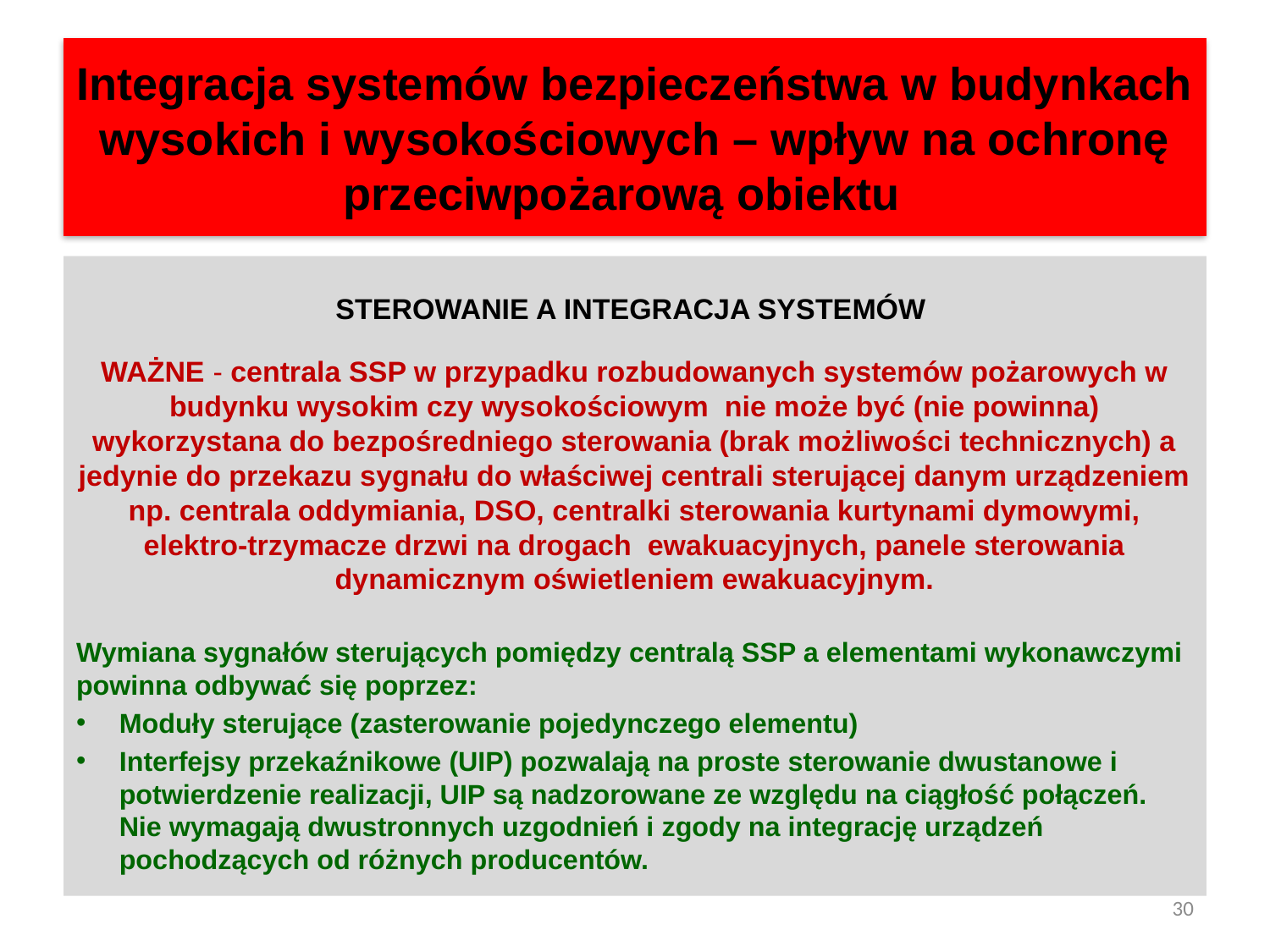

# Integracja systemów bezpieczeństwa w budynkach wysokich i wysokościowych – wpływ na ochronę przeciwpożarową obiektu

STEROWANIE A INTEGRACJA SYSTEMÓW

WAŻNE - centrala SSP w przypadku rozbudowanych systemów pożarowych w budynku wysokim czy wysokościowym  nie może być (nie powinna) wykorzystana do bezpośredniego sterowania (brak możliwości technicznych) a jedynie do przekazu sygnału do właściwej centrali sterującej danym urządzeniem np. centrala oddymiania, DSO, centralki sterowania kurtynami dymowymi, elektro-trzymacze drzwi na drogach  ewakuacyjnych, panele sterowania dynamicznym oświetleniem ewakuacyjnym.

Wymiana sygnałów sterujących pomiędzy centralą SSP a elementami wykonawczymi powinna odbywać się poprzez:
Moduły sterujące (zasterowanie pojedynczego elementu)
Interfejsy przekaźnikowe (UIP) pozwalają na proste sterowanie dwustanowe i potwierdzenie realizacji, UIP są nadzorowane ze względu na ciągłość połączeń. Nie wymagają dwustronnych uzgodnień i zgody na integrację urządzeń pochodzących od różnych producentów.

30